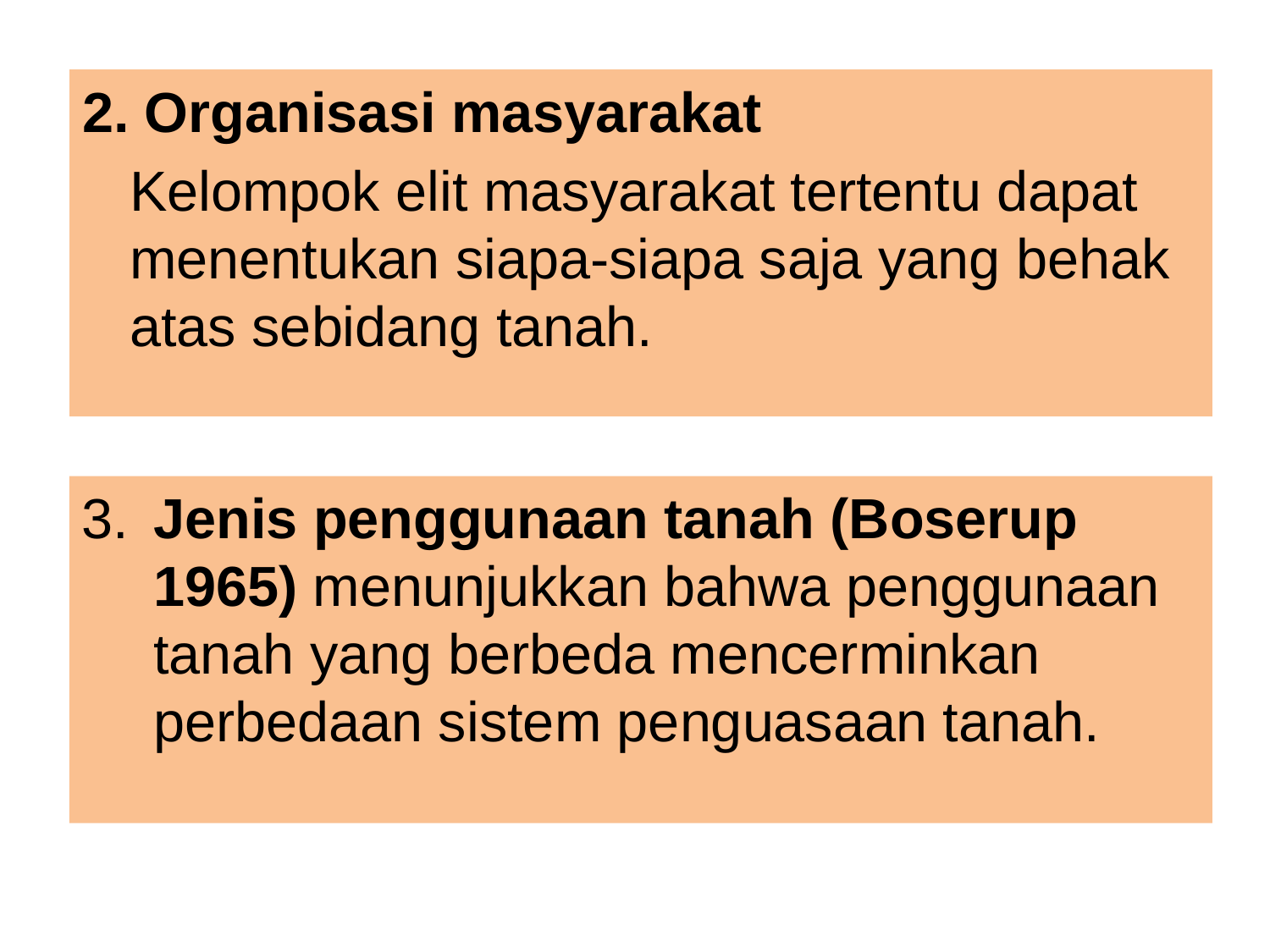

2. Organisasi masyarakat
	Kelompok elit masyarakat tertentu dapat menentukan siapa-siapa saja yang behak atas sebidang tanah.

3. 	Jenis penggunaan tanah (Boserup 1965) menunjukkan bahwa penggunaan tanah yang berbeda mencerminkan perbedaan sistem penguasaan tanah.